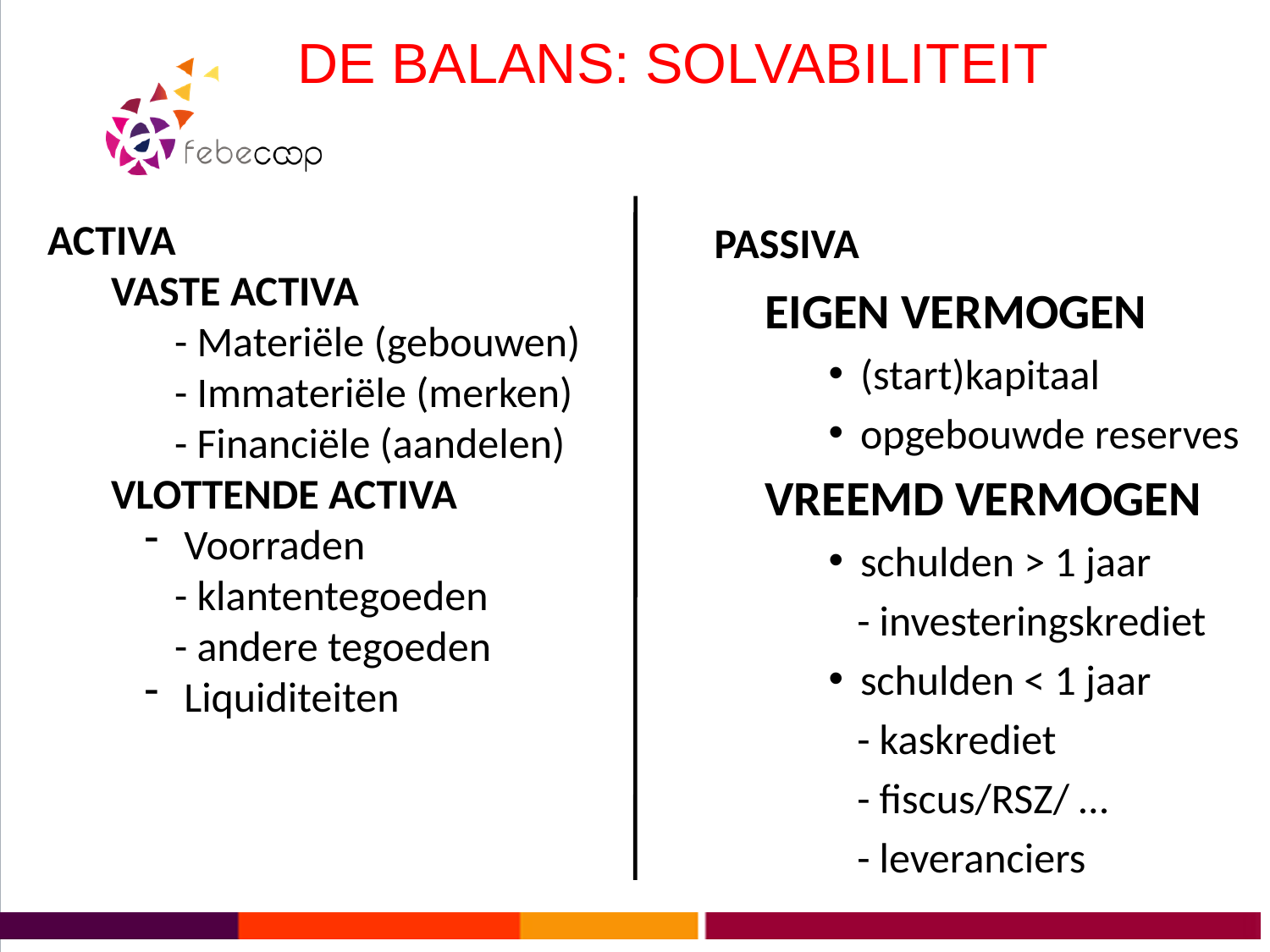

# DE BALANS: SOLVABILITEIT
 PASSIVA
EIGEN VERMOGEN
(start)kapitaal
opgebouwde reserves
VREEMD VERMOGEN
schulden > 1 jaar
   - investeringskrediet
schulden < 1 jaar
   - kaskrediet
   - fiscus/RSZ/ …
   - leveranciers
ACTIVA
VASTE ACTIVA
- Materiële (gebouwen)
- Immateriële (merken)
- Financiële (aandelen)
VLOTTENDE ACTIVA
 Voorraden
- klantentegoeden
- andere tegoeden
 Liquiditeiten